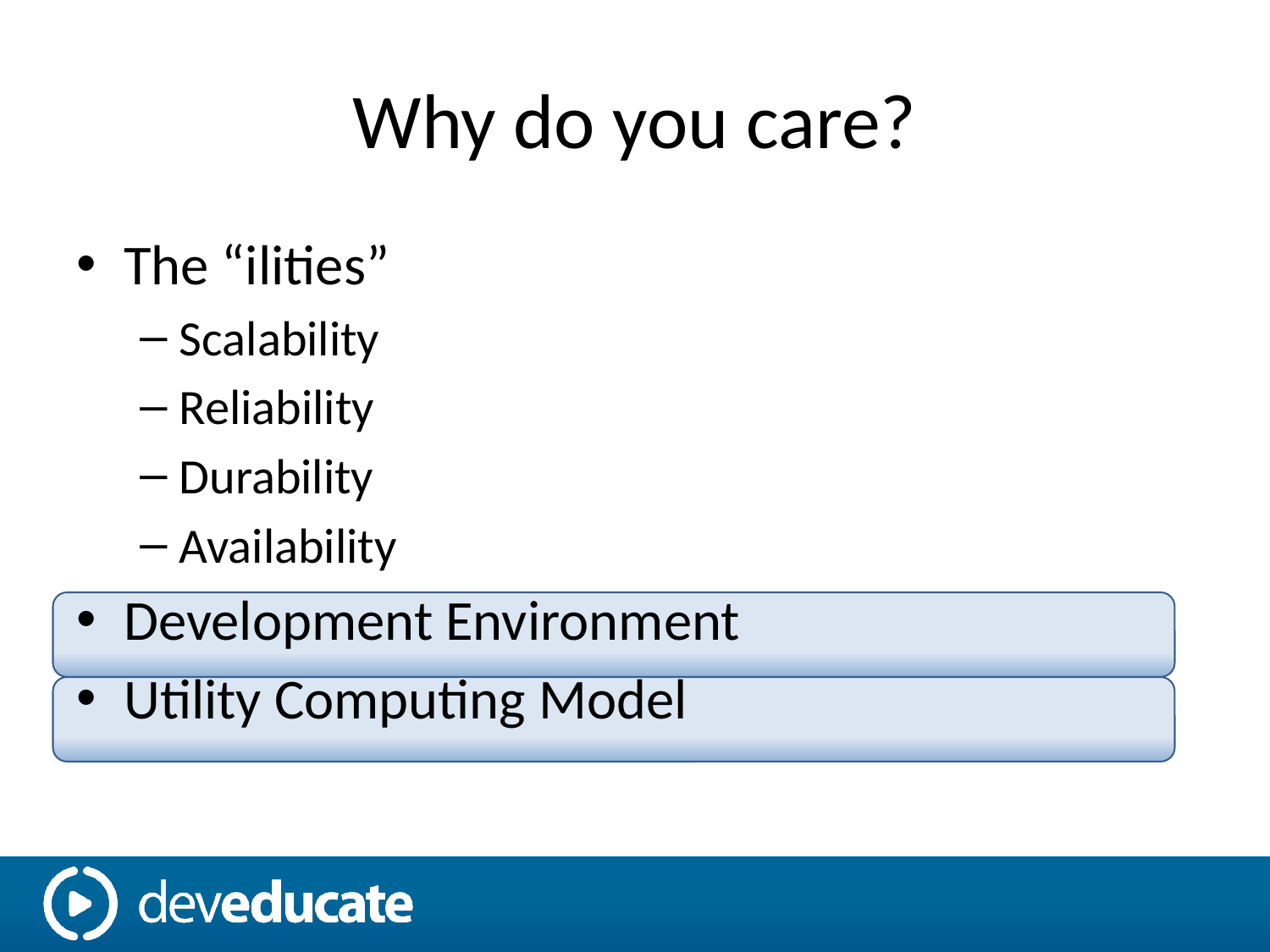

# Why do you care?
The “ilities”
Scalability
Reliability
Durability
Availability
Development Environment
Utility Computing Model